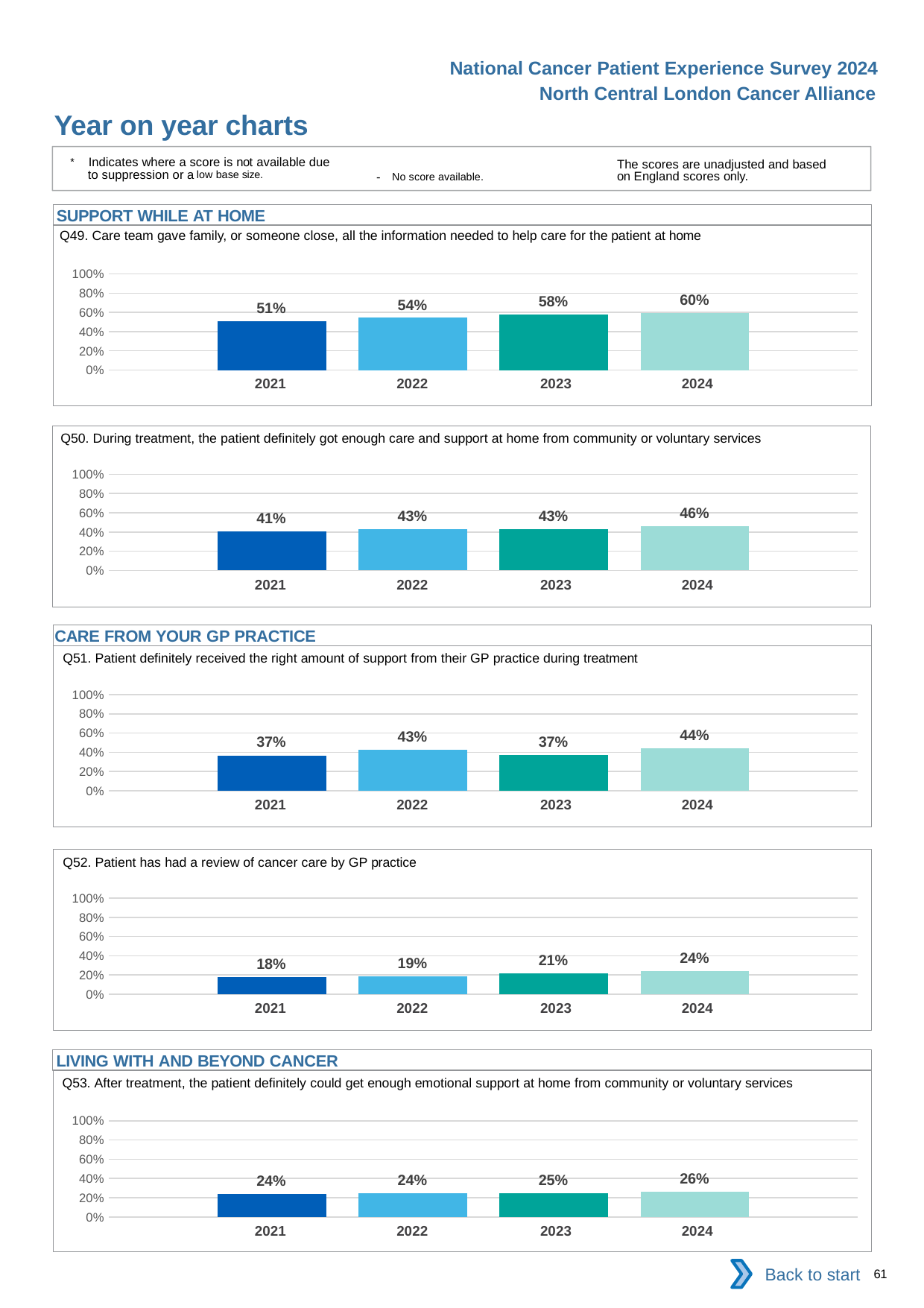

National Cancer Patient Experience Survey 2024
North Central London Cancer Alliance
Year on year charts

*  Indicates where a score is not available due to suppression or a low base size.
The scores are unadjusted and based on England scores only.
- No score available.
SUPPORT WHILE AT HOME
Q49. Care team gave family, or someone close, all the information needed to help care for the patient at home

### Chart

| Category | 2021 | 2022 | 2023 | 2024 |
|---|---|---|---|---|
| Category 1 | 0.5059242 | 0.5431472 | 0.5757576 | 0.5963115 |
| 2021 | 2022 | 2023 | 2024 |
| --- | --- | --- | --- |
Q50. During treatment, the patient definitely got enough care and support at home from community or voluntary services

### Chart

| Category | 2021 | 2022 | 2023 | 2024 |
|---|---|---|---|---|
| Category 1 | 0.4076655 | 0.4296435 | 0.4265233 | 0.460815 |
| 2021 | 2022 | 2023 | 2024 |
| --- | --- | --- | --- |
CARE FROM YOUR GP PRACTICE
Q51. Patient definitely received the right amount of support from their GP practice during treatment

### Chart

| Category | 2021 | 2022 | 2023 | 2024 |
|---|---|---|---|---|
| Category 1 | 0.3671562 | 0.4267782 | 0.3745072 | 0.4415888 |
| 2021 | 2022 | 2023 | 2024 |
| --- | --- | --- | --- |
Q52. Patient has had a review of cancer care by GP practice

### Chart

| Category | 2021 | 2022 | 2023 | 2024 |
|---|---|---|---|---|
| Category 1 | 0.1812298 | 0.189166 | 0.2147971 | 0.2382332 |
| 2021 | 2022 | 2023 | 2024 |
| --- | --- | --- | --- |
LIVING WITH AND BEYOND CANCER
Q53. After treatment, the patient definitely could get enough emotional support at home from community or voluntary services

### Chart

| Category | 2021 | 2022 | 2023 | 2024 |
|---|---|---|---|---|
| Category 1 | 0.2376812 | 0.24375 | 0.2479109 | 0.2638522 |
| 2021 | 2022 | 2023 | 2024 |
| --- | --- | --- | --- |
Back to start

61